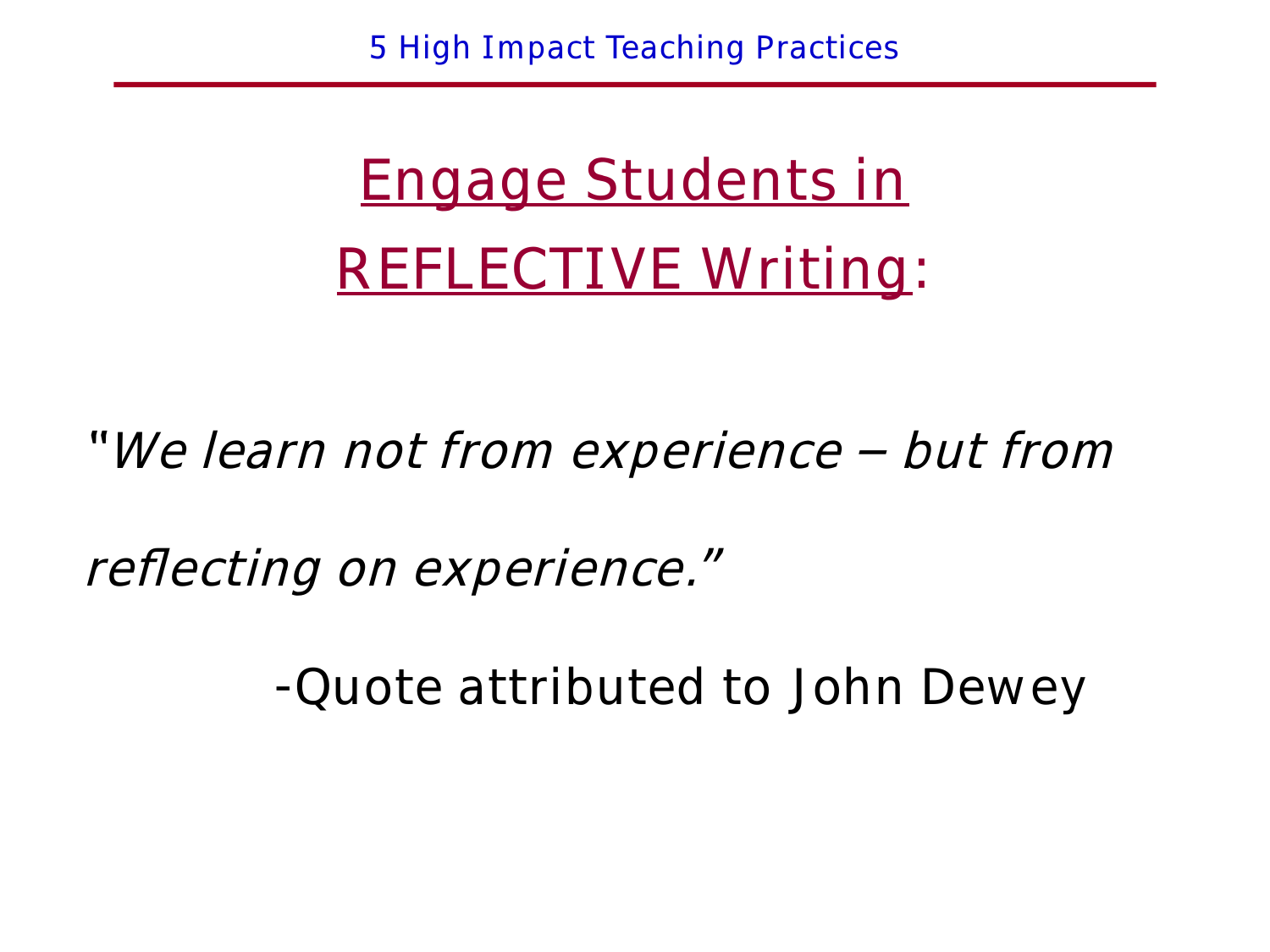

Engage Students in
REFLECTIVE Writing:

“We learn not from experience – but from reflecting on experience.”
-Quote attributed to John Dewey